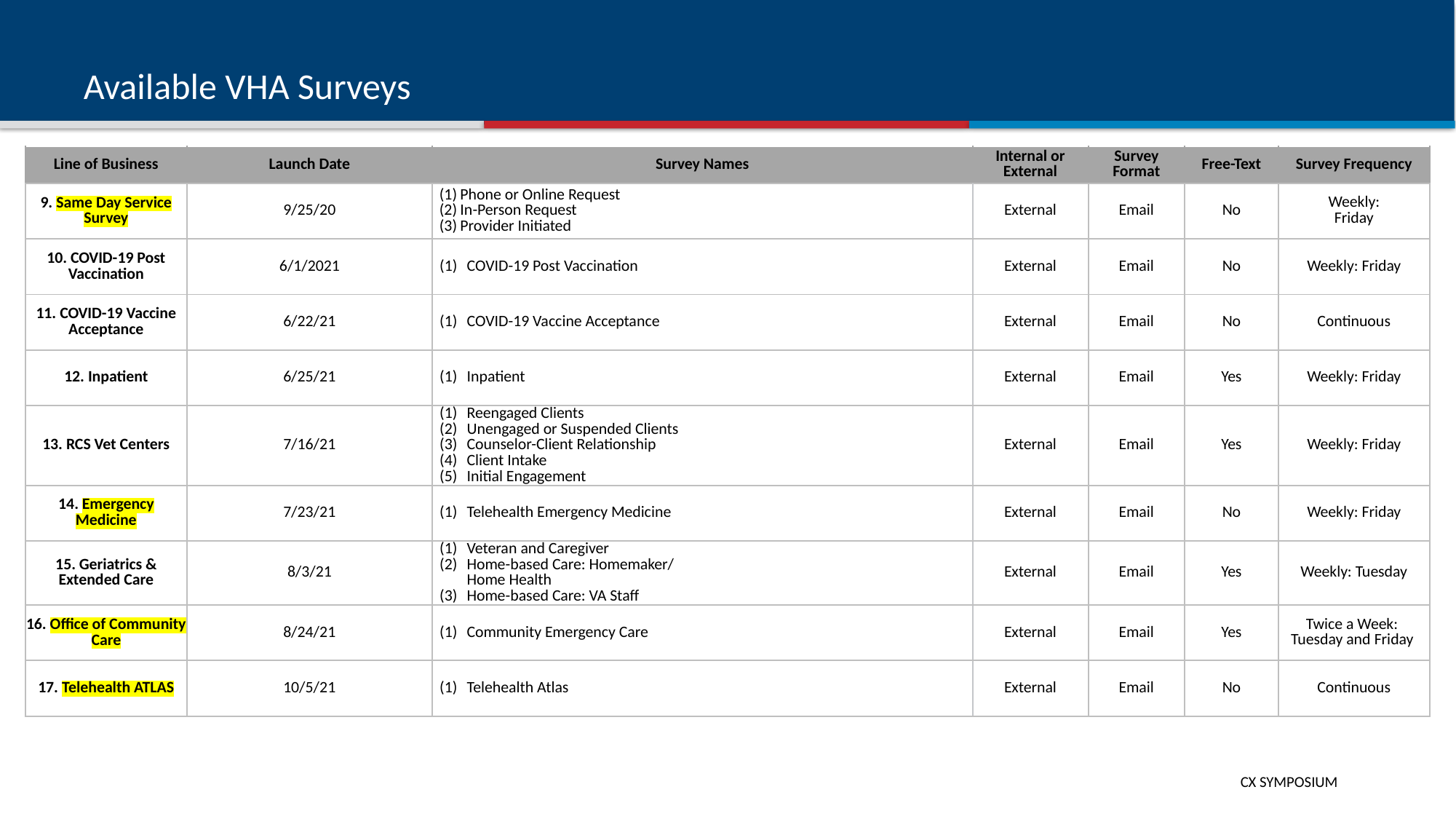

# Available VHA Surveys
| Line of Business | Launch Date | Survey Names |  | Internal or External | Survey Format | Free-Text | Survey Frequency |
| --- | --- | --- | --- | --- | --- | --- | --- |
| 9. Same Day Service Survey | 9/25/20 | Phone or Online Request In-Person Request Provider Initiated |  | External | Email | No | Weekly: Friday |
| 10. COVID-19 Post Vaccination | 6/1/2021 | COVID-19 Post Vaccination |  | External | Email | No | Weekly: Friday |
| 11. COVID-19 Vaccine Acceptance | 6/22/21 | COVID-19 Vaccine Acceptance |  | External | Email | No | Continuous |
| 12. Inpatient | 6/25/21 | Inpatient |  | External | Email | Yes | Weekly: Friday |
| 13. RCS Vet Centers | 7/16/21 | Reengaged Clients Unengaged or Suspended Clients Counselor-Client Relationship Client Intake Initial Engagement |  | External | Email | Yes | Weekly: Friday |
| 14. Emergency Medicine | 7/23/21 | Telehealth Emergency Medicine |  | External | Email | No | Weekly: Friday |
| 15. Geriatrics & Extended Care | 8/3/21 | Veteran and Caregiver Home-based Care: Homemaker/ Home Health Home-based Care: VA Staff |  | External | Email | Yes | Weekly: Tuesday |
| 16. Office of Community Care | 8/24/21 | Community Emergency Care |  | External | Email | Yes | Twice a Week: Tuesday and Friday |
| 17. Telehealth ATLAS | 10/5/21 | Telehealth Atlas |  | External | Email | No | Continuous |